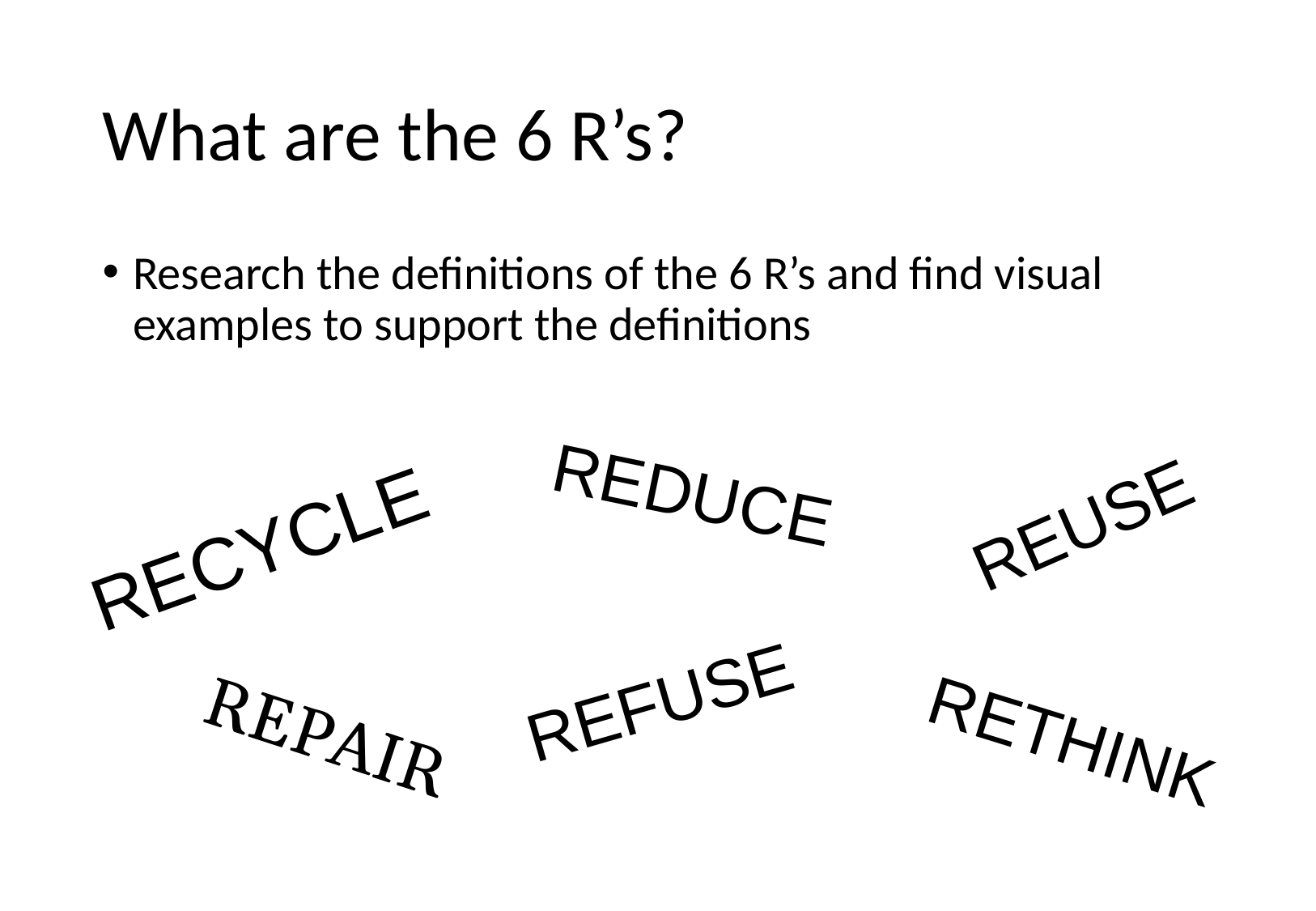

# What are the 6 R’s?
Research the definitions of the 6 R’s and find visual examples to support the definitions
REDUCE
REUSE
RECYCLE
REFUSE
REPAIR
RETHINK